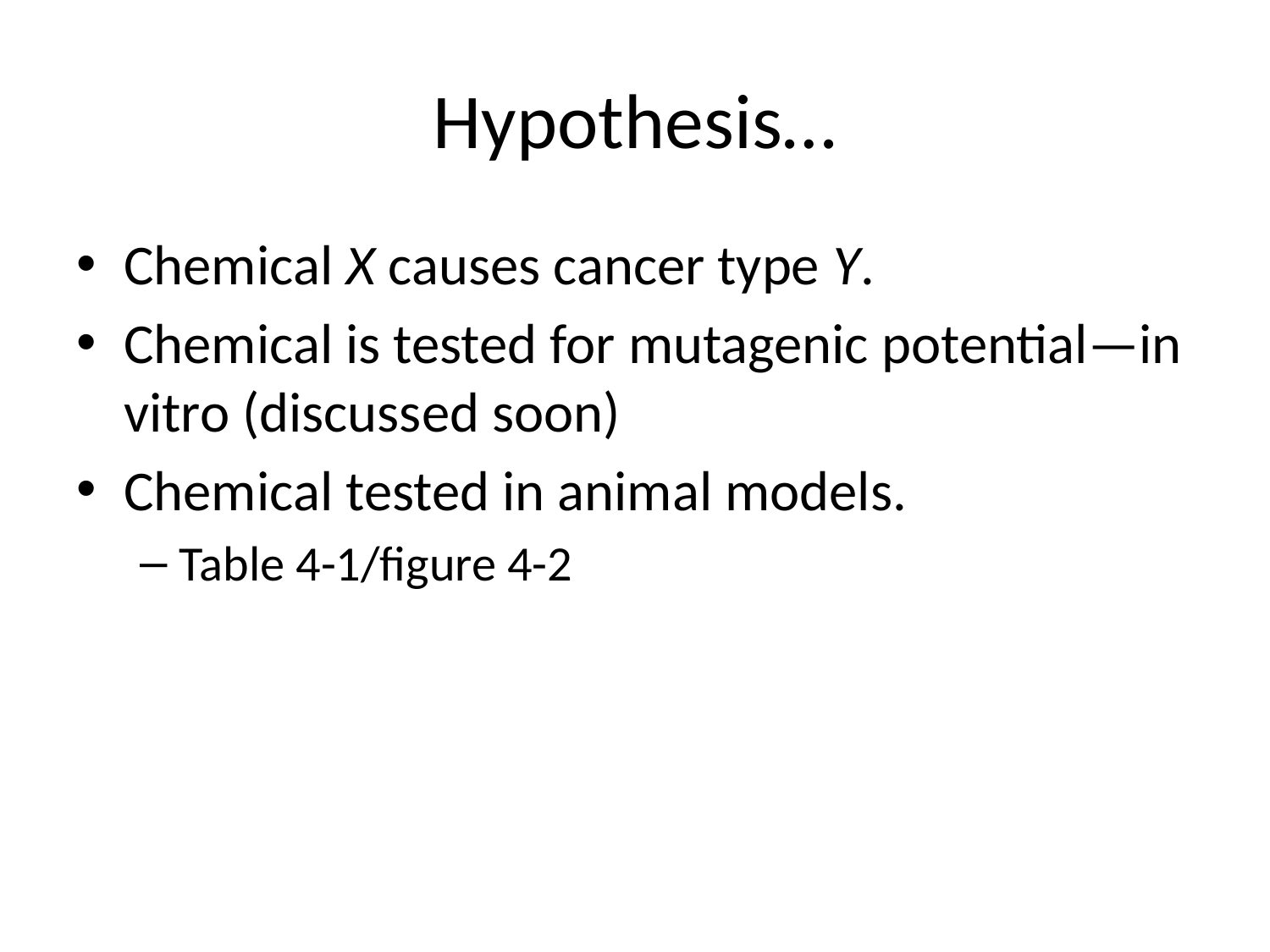

# Hypothesis…
Chemical X causes cancer type Y.
Chemical is tested for mutagenic potential—in vitro (discussed soon)
Chemical tested in animal models.
Table 4-1/figure 4-2